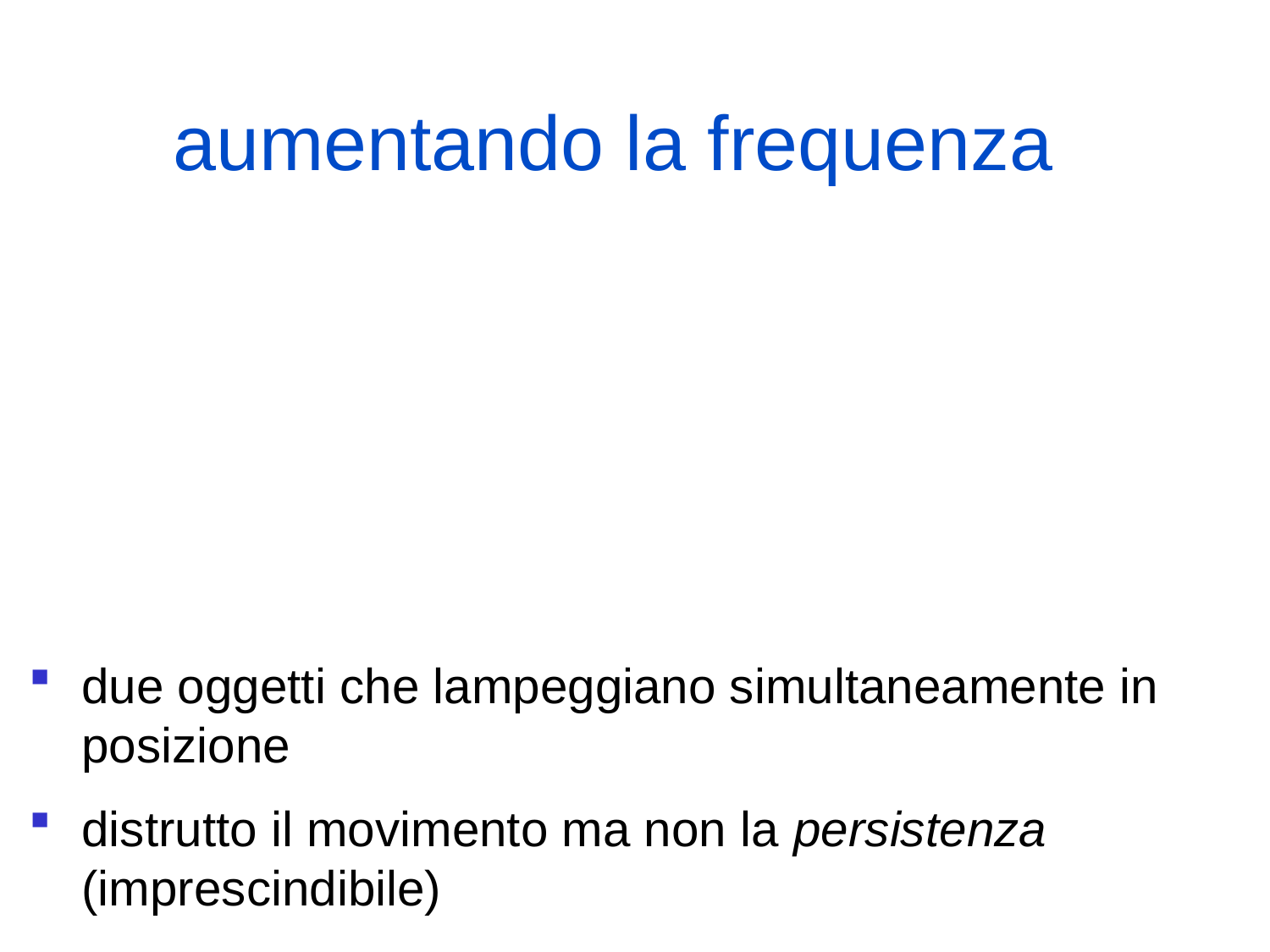

aumentando la frequenza
due oggetti che lampeggiano simultaneamente in posizione
distrutto il movimento ma non la persistenza (imprescindibile)